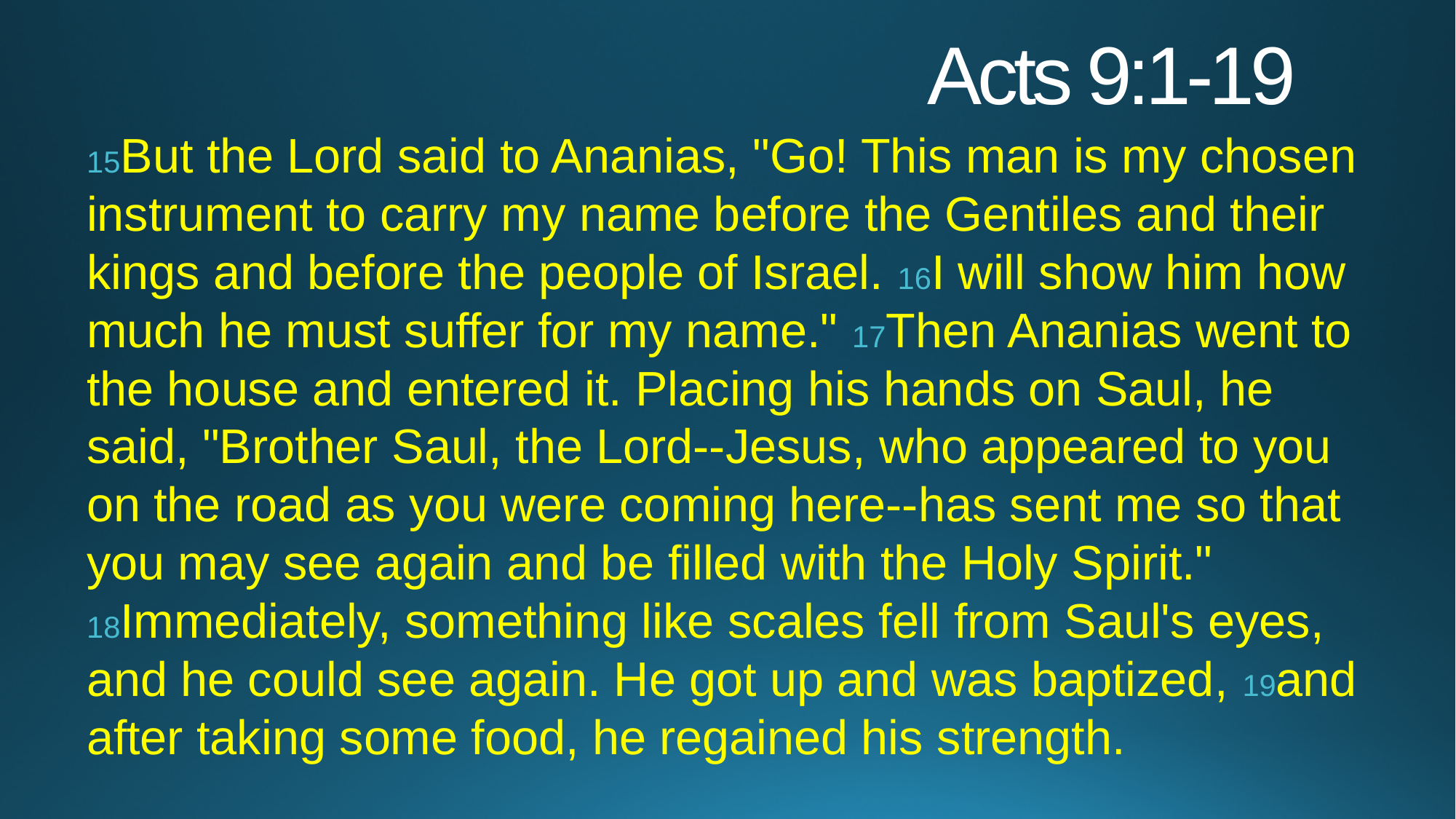

# Acts 9:1-19
15But the Lord said to Ananias, "Go! This man is my chosen instrument to carry my name before the Gentiles and their kings and before the people of Israel. 16I will show him how much he must suffer for my name." 17Then Ananias went to the house and entered it. Placing his hands on Saul, he said, "Brother Saul, the Lord--Jesus, who appeared to you on the road as you were coming here--has sent me so that you may see again and be filled with the Holy Spirit." 18Immediately, something like scales fell from Saul's eyes, and he could see again. He got up and was baptized, 19and after taking some food, he regained his strength.